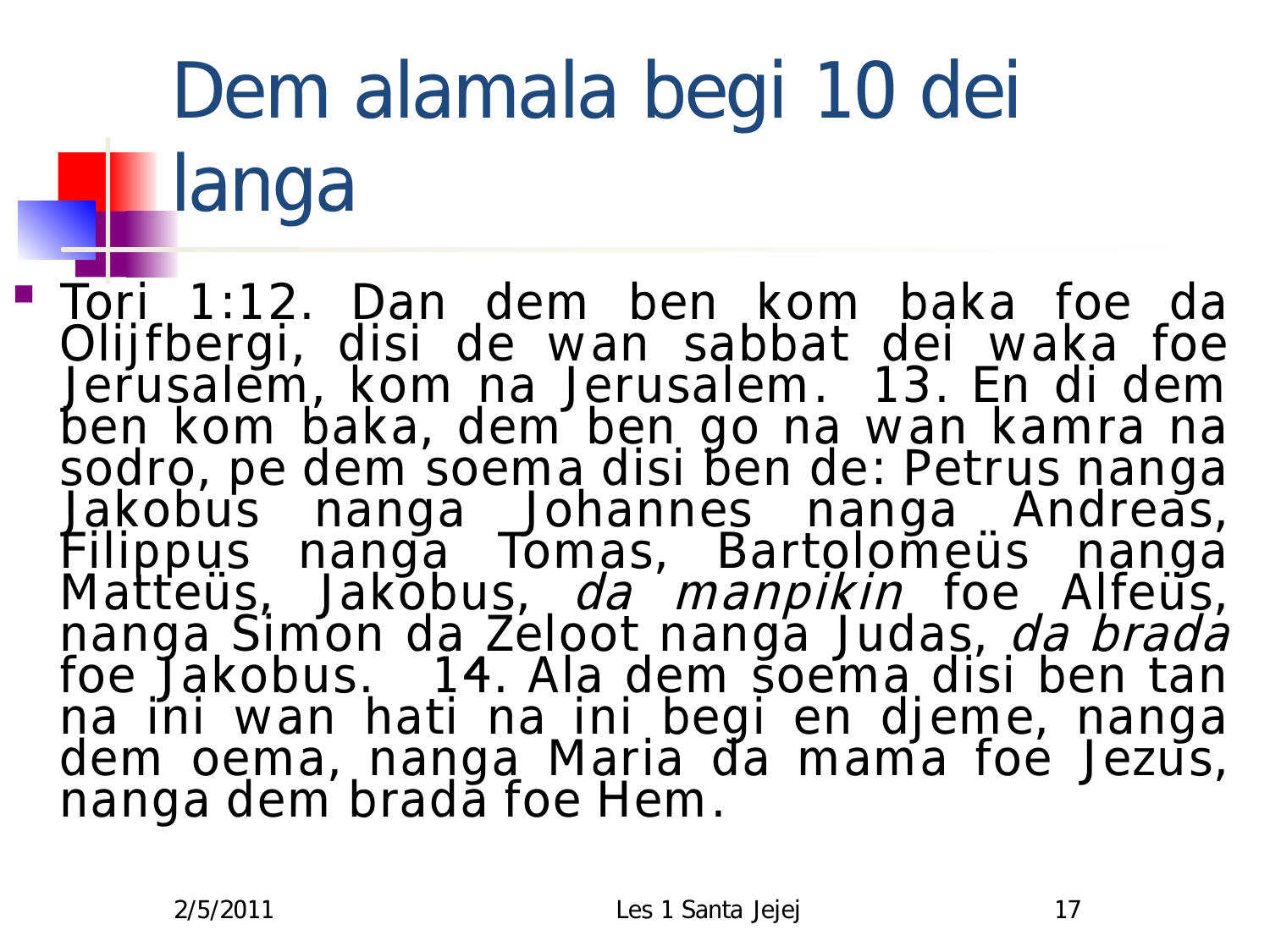

# Dem alamala begi 10 dei langa
Tori 1:12. Dan dem ben kom baka foe da Olijfbergi, disi de wan sabbat dei waka foe Jerusalem, kom na Jerusalem.  13. En di dem ben kom baka, dem ben go na wan kamra na sodro, pe dem soema disi ben de: Petrus nanga Jakobus nanga Johannes nanga Andreas, Filippus nanga Tomas, Bartolomeüs nanga Matteüs, Jakobus, da manpikin foe Alfeüs, nanga Simon da Zeloot nanga Judas, da brada foe Jakobus.   14. Ala dem soema disi ben tan na ini wan hati na ini begi en djeme, nanga dem oema, nanga Maria da mama foe Jezus, nanga dem brada foe Hem.
2/5/2011
Les 1 Santa Jejej
17